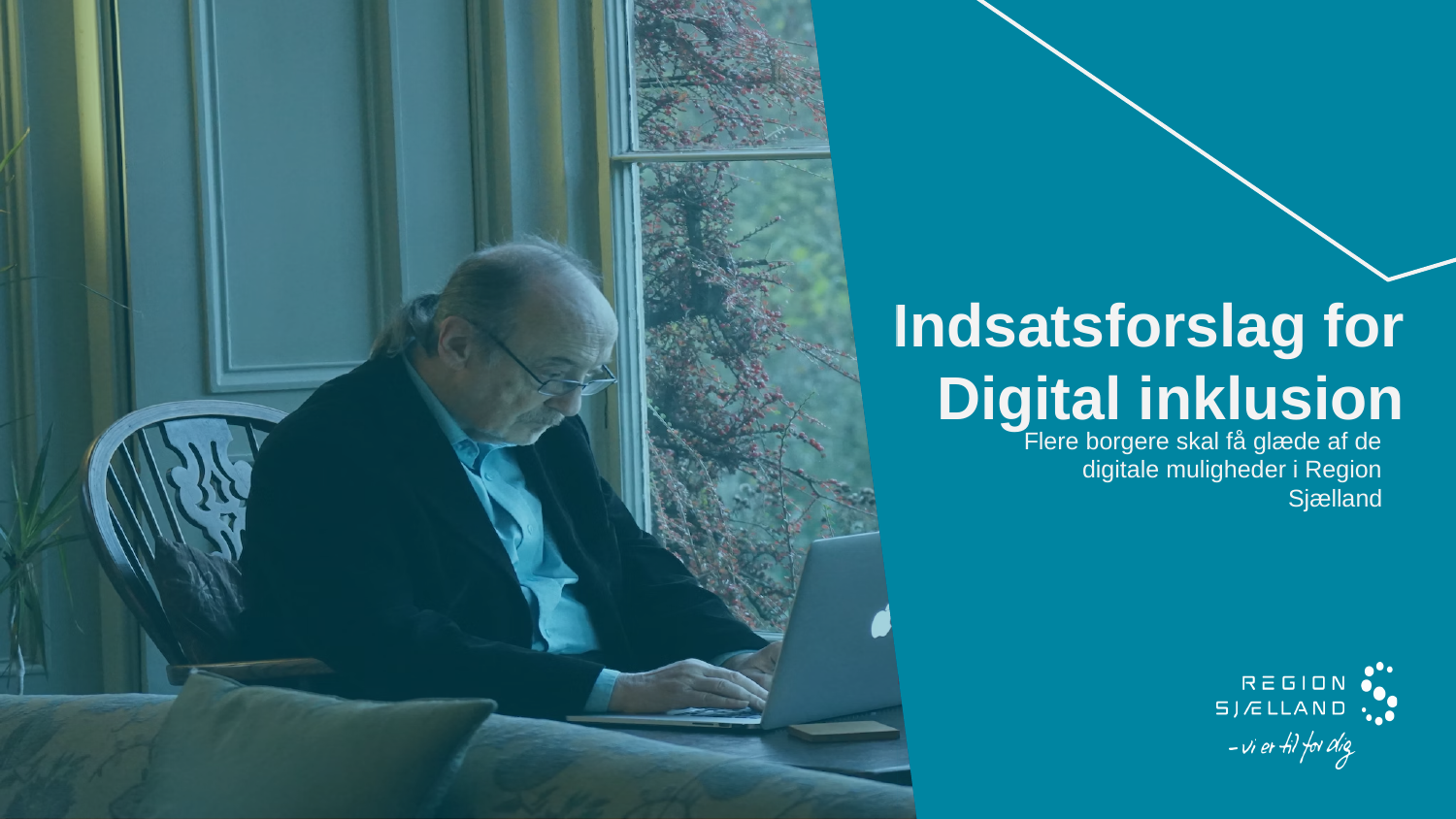

# Indsatsforslag for Digital inklusion
Flere borgere skal få glæde af de digitale muligheder i Region Sjælland